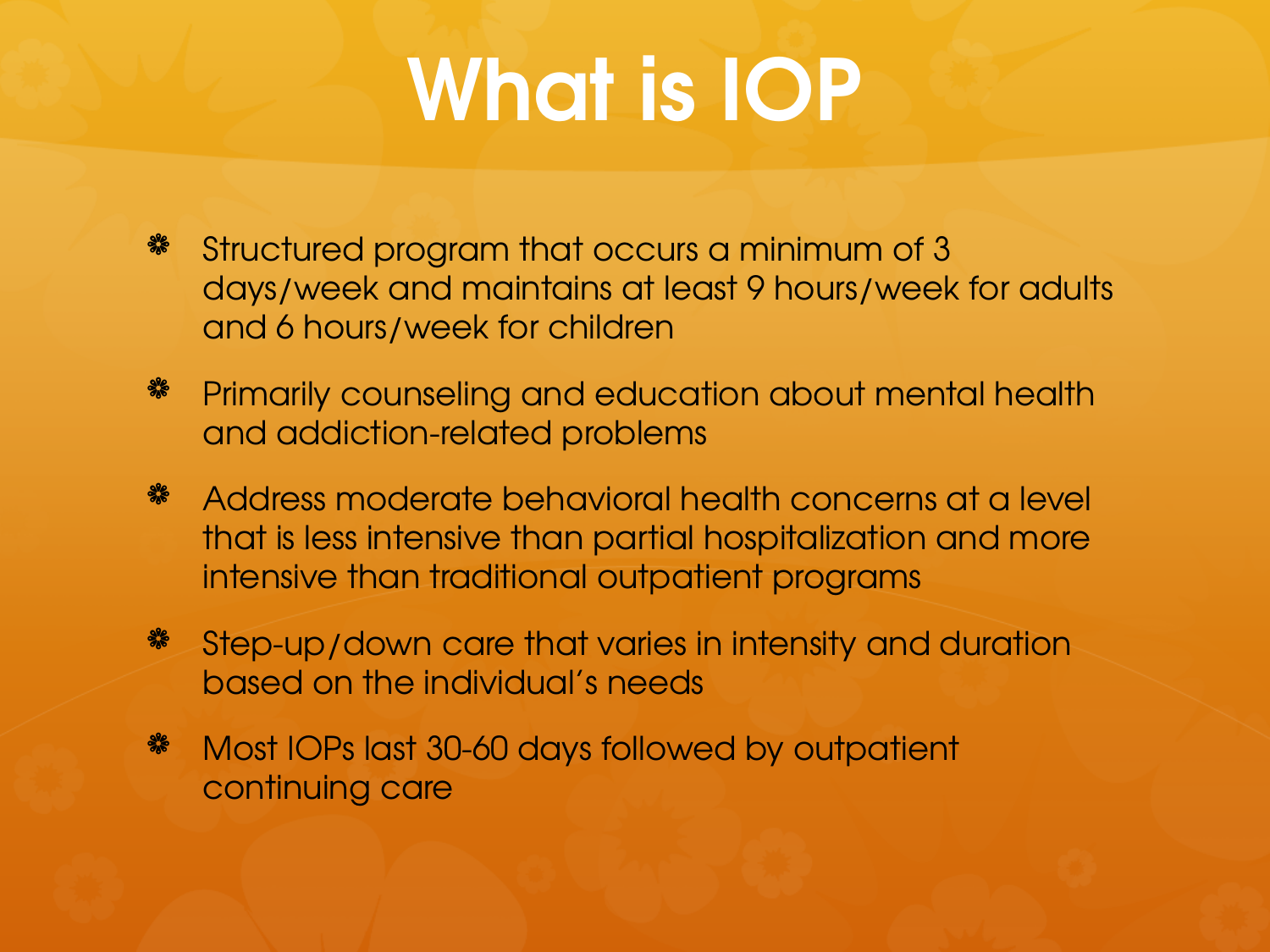

# What is IOP
Structured program that occurs a minimum of 3 days/week and maintains at least 9 hours/week for adults and 6 hours/week for children
Primarily counseling and education about mental health and addiction-related problems
Address moderate behavioral health concerns at a level that is less intensive than partial hospitalization and more intensive than traditional outpatient programs
Step-up/down care that varies in intensity and duration based on the individual’s needs
Most IOPs last 30-60 days followed by outpatient continuing care